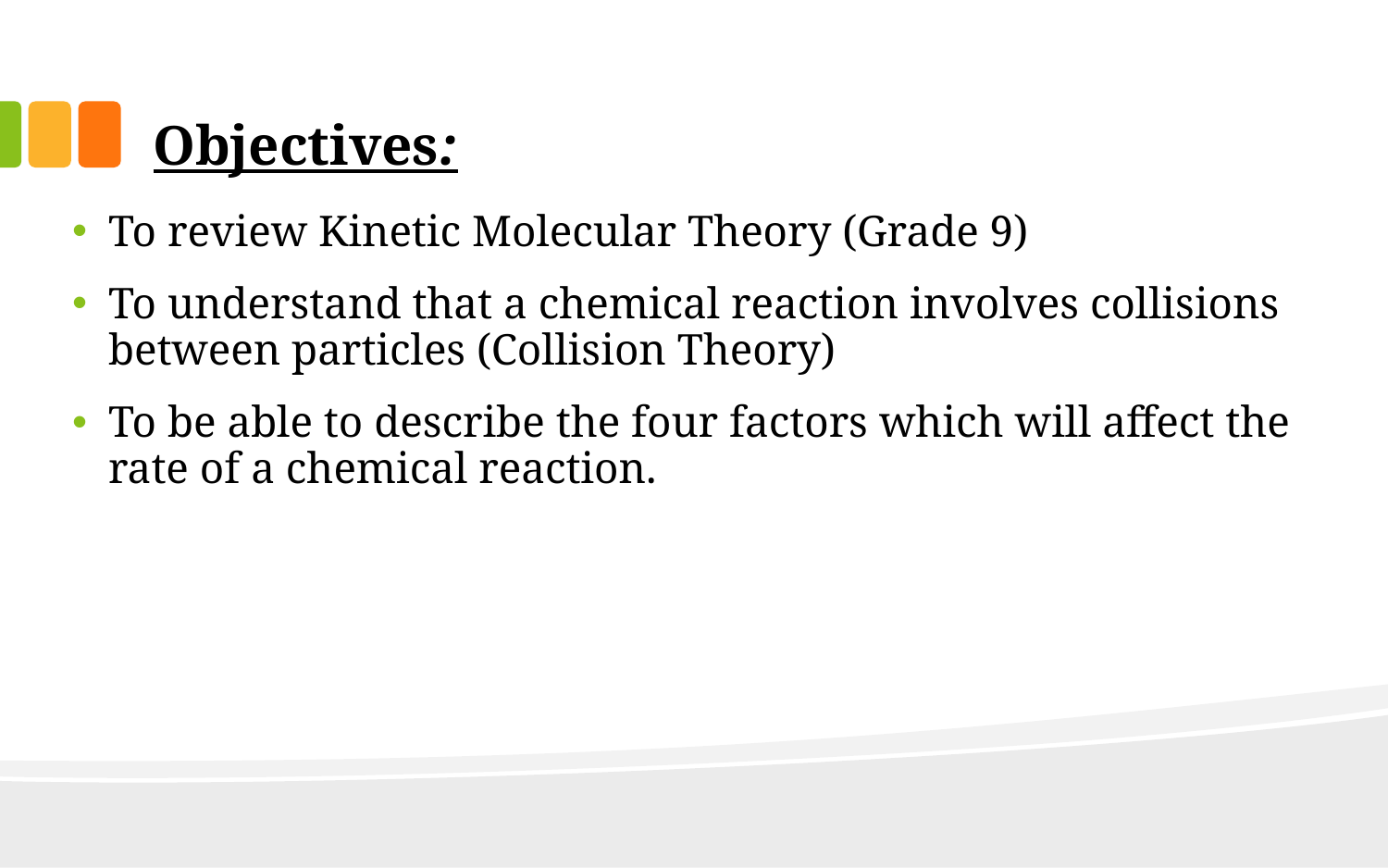

# Objectives:
To review Kinetic Molecular Theory (Grade 9)
To understand that a chemical reaction involves collisions between particles (Collision Theory)
To be able to describe the four factors which will affect the rate of a chemical reaction.